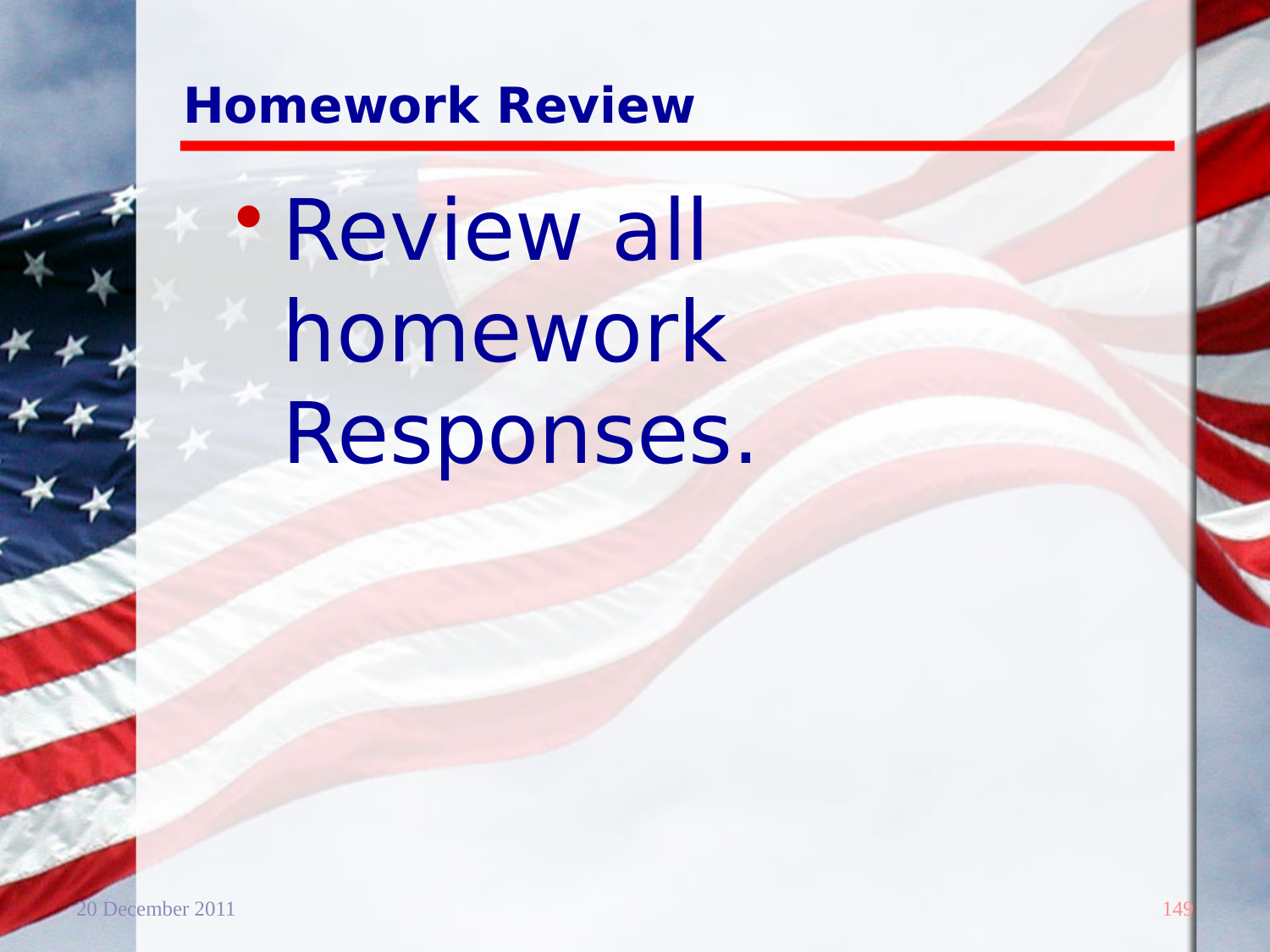

# Homework Review
Review all homework Responses.
20 December 2011
149